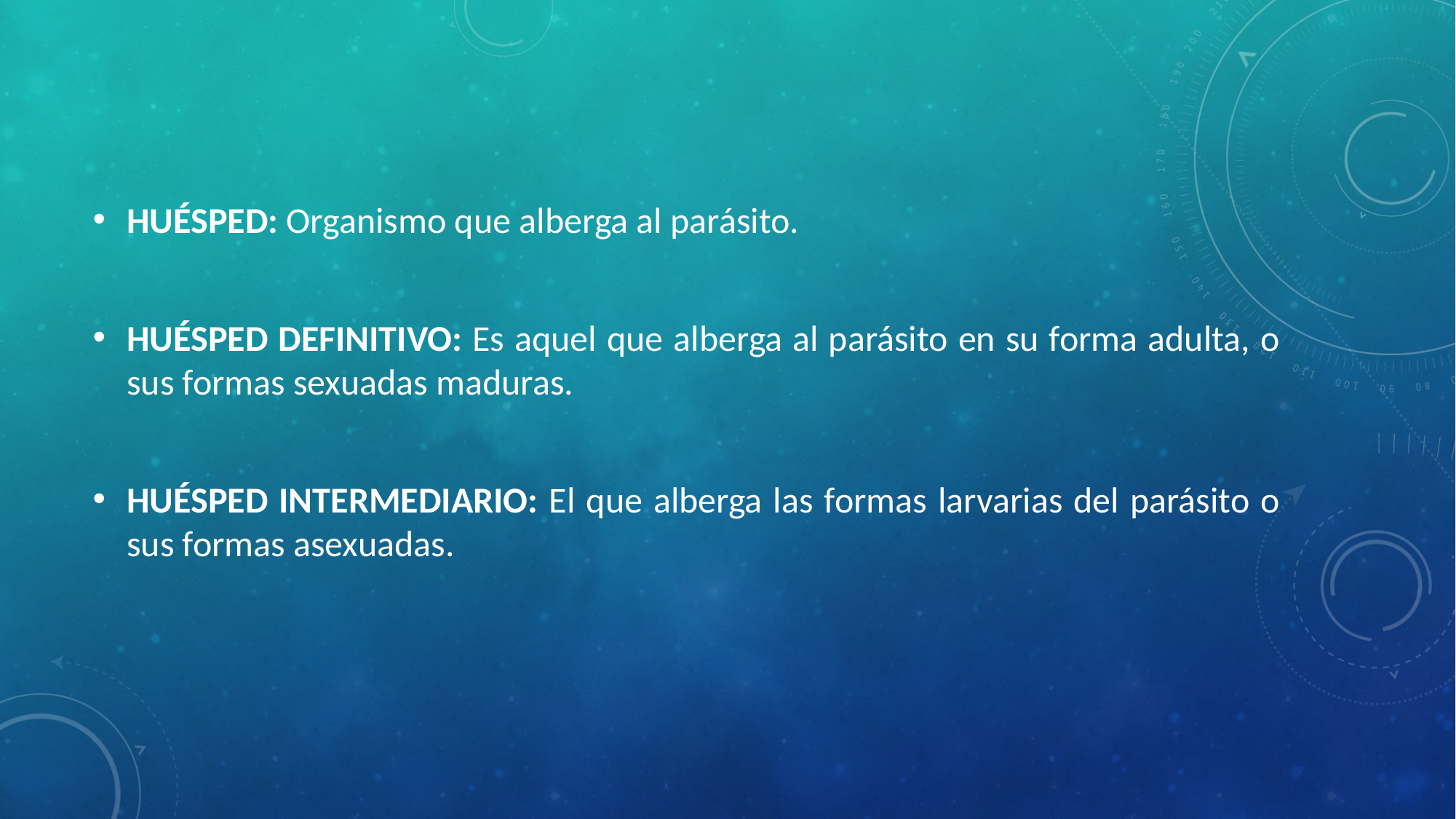

HUÉSPED: Organismo que alberga al parásito.

HUÉSPED DEFINITIVO: Es aquel que alberga al parásito en su forma adulta, o sus formas sexuadas maduras.

HUÉSPED INTERMEDIARIO: El que alberga las formas larvarias del parásito o sus formas asexuadas.